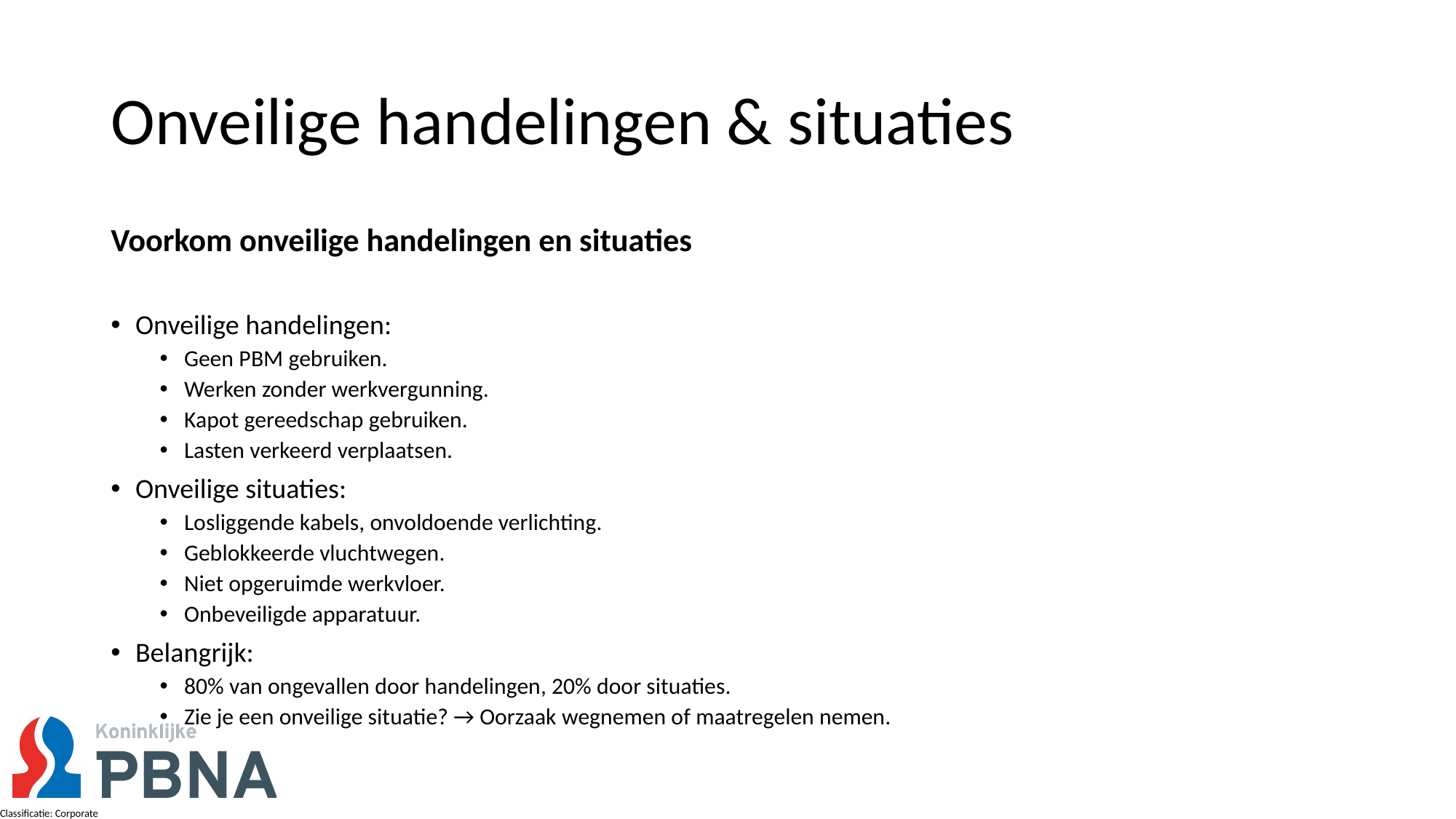

# Onveilige handelingen & situaties
Voorkom onveilige handelingen en situaties

Onveilige handelingen:
Geen PBM gebruiken.
Werken zonder werkvergunning.
Kapot gereedschap gebruiken.
Lasten verkeerd verplaatsen.
Onveilige situaties:
Losliggende kabels, onvoldoende verlichting.
Geblokkeerde vluchtwegen.
Niet opgeruimde werkvloer.
Onbeveiligde apparatuur.
Belangrijk:
80% van ongevallen door handelingen, 20% door situaties.
Zie je een onveilige situatie? → Oorzaak wegnemen of maatregelen nemen.